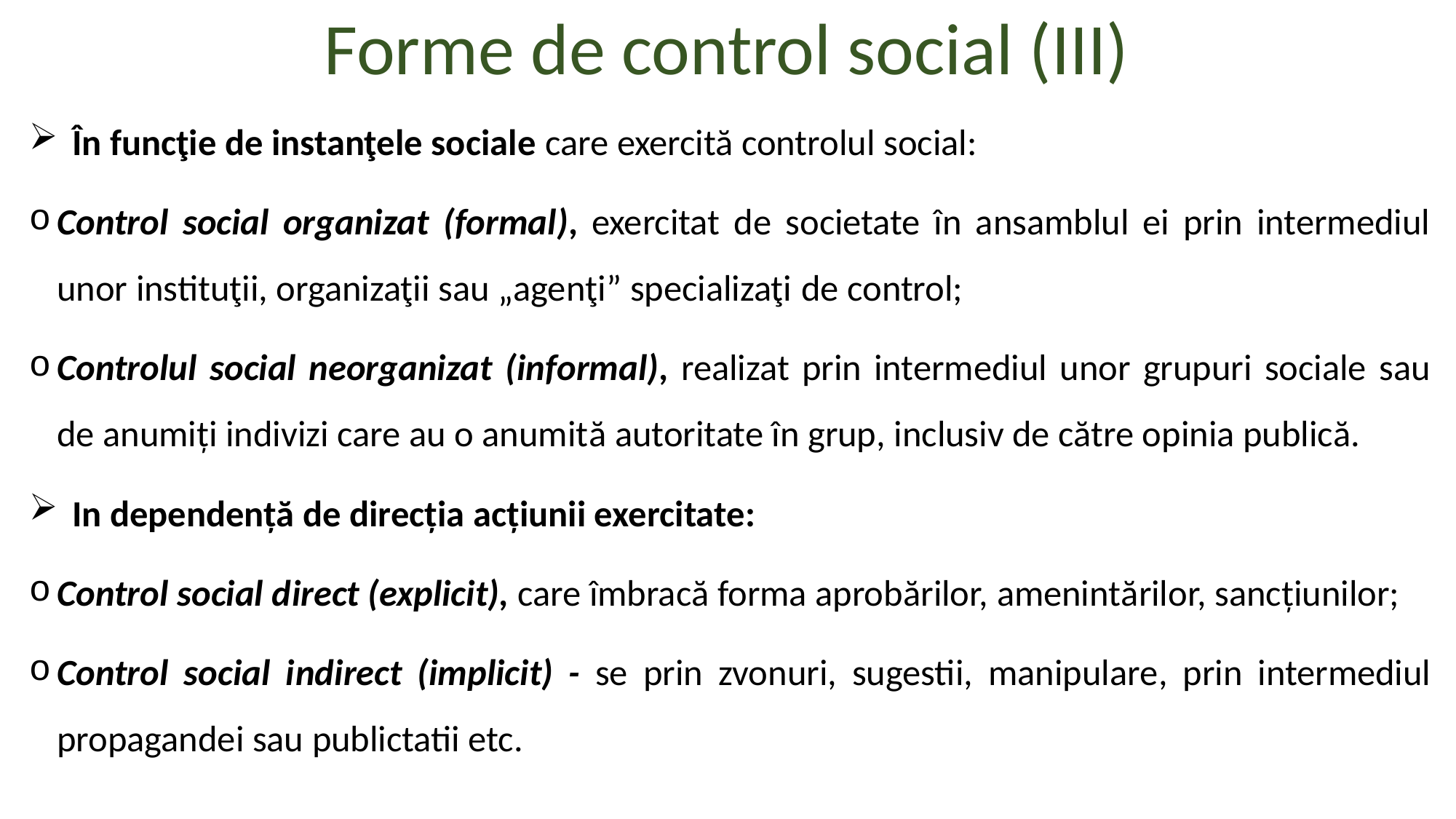

# Forme de control social (III)
 În funcţie de instanţele sociale care exercită controlul social:
Control social organizat (formal), exercitat de societate în ansamblul ei prin intermediul unor instituţii, organizaţii sau „agenţi” specializaţi de control;
Controlul social neorganizat (informal), realizat prin intermediul unor grupuri sociale sau de anumiți indivizi care au o anumită autoritate în grup, inclusiv de către opinia publică.
 In dependență de direcția acțiunii exercitate:
Control social direct (explicit), care îmbracă forma aprobărilor, amenintărilor, sancțiunilor;
Control social indirect (implicit) - se prin zvonuri, sugestii, manipulare, prin intermediul propagandei sau publictatii etc.